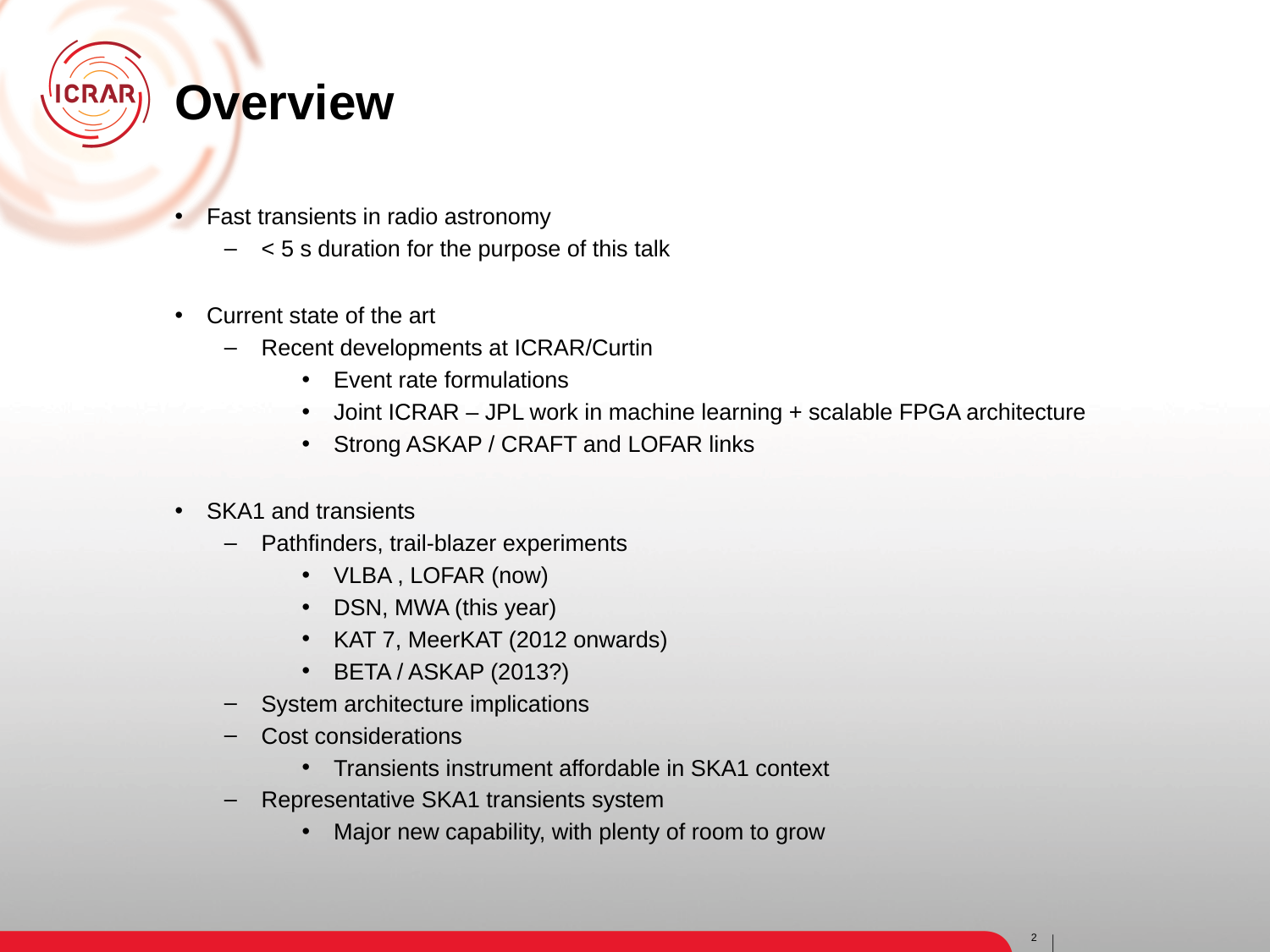

# Overview
Fast transients in radio astronomy
< 5 s duration for the purpose of this talk

Current state of the art
Recent developments at ICRAR/Curtin
Event rate formulations
Joint ICRAR – JPL work in machine learning + scalable FPGA architecture
Strong ASKAP / CRAFT and LOFAR links

SKA1 and transients
Pathfinders, trail-blazer experiments
VLBA , LOFAR (now)
DSN, MWA (this year)
KAT 7, MeerKAT (2012 onwards)
BETA / ASKAP (2013?)
System architecture implications
Cost considerations
Transients instrument affordable in SKA1 context
Representative SKA1 transients system
Major new capability, with plenty of room to grow
2